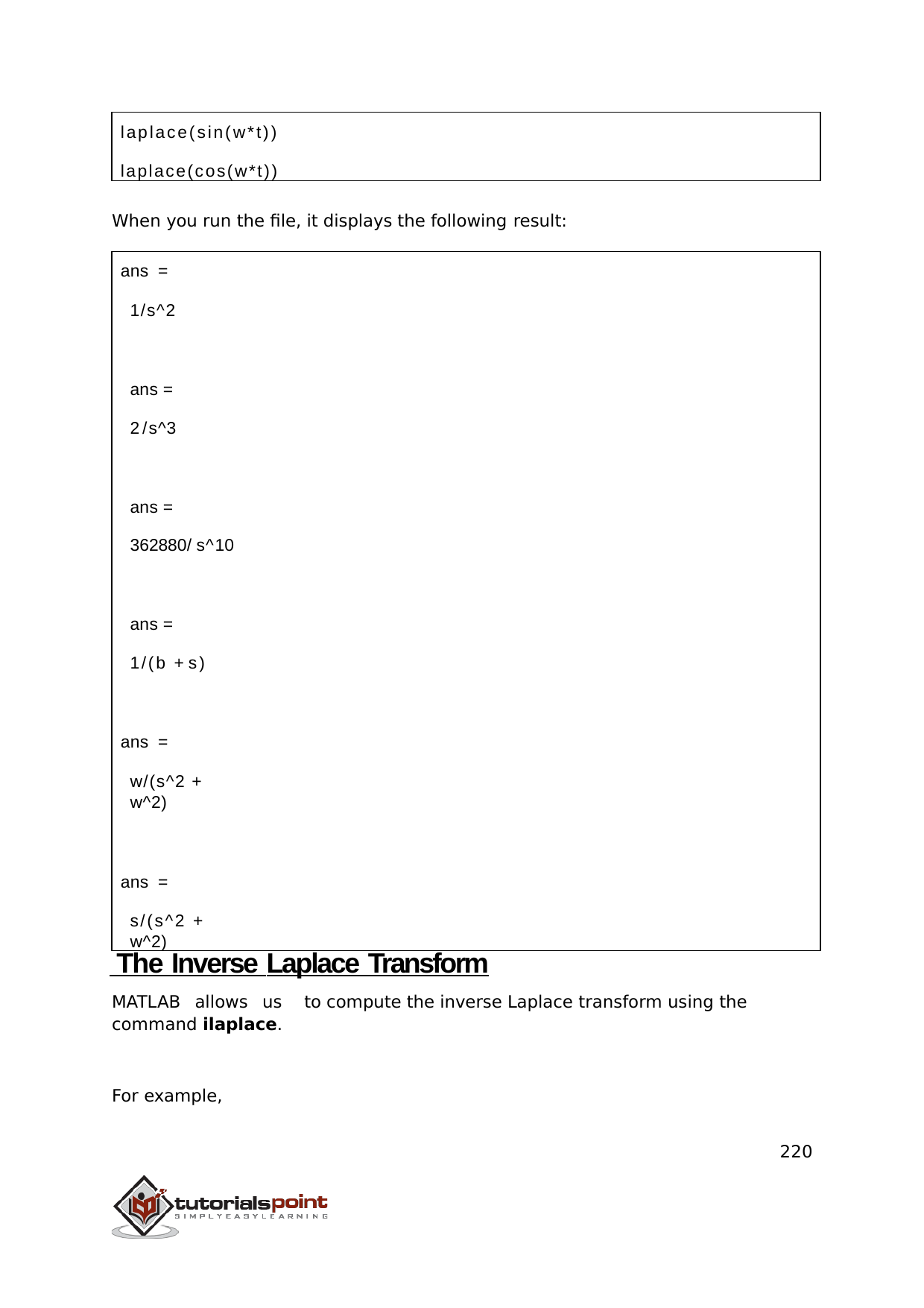

laplace(sin(w*t))

laplace(cos(w*t))
When you run the file, it displays the following result:
ans =

1/s^2

ans =  2/s^3

ans =  362880/s^10

ans =  1/(b + s)

ans =

w/(s^2 + w^2)

ans =

s/(s^2 + w^2)
 The Inverse Laplace Transform
MATLAB  allows  us	to compute the inverse Laplace transform using the  command ilaplace.

For example,
220